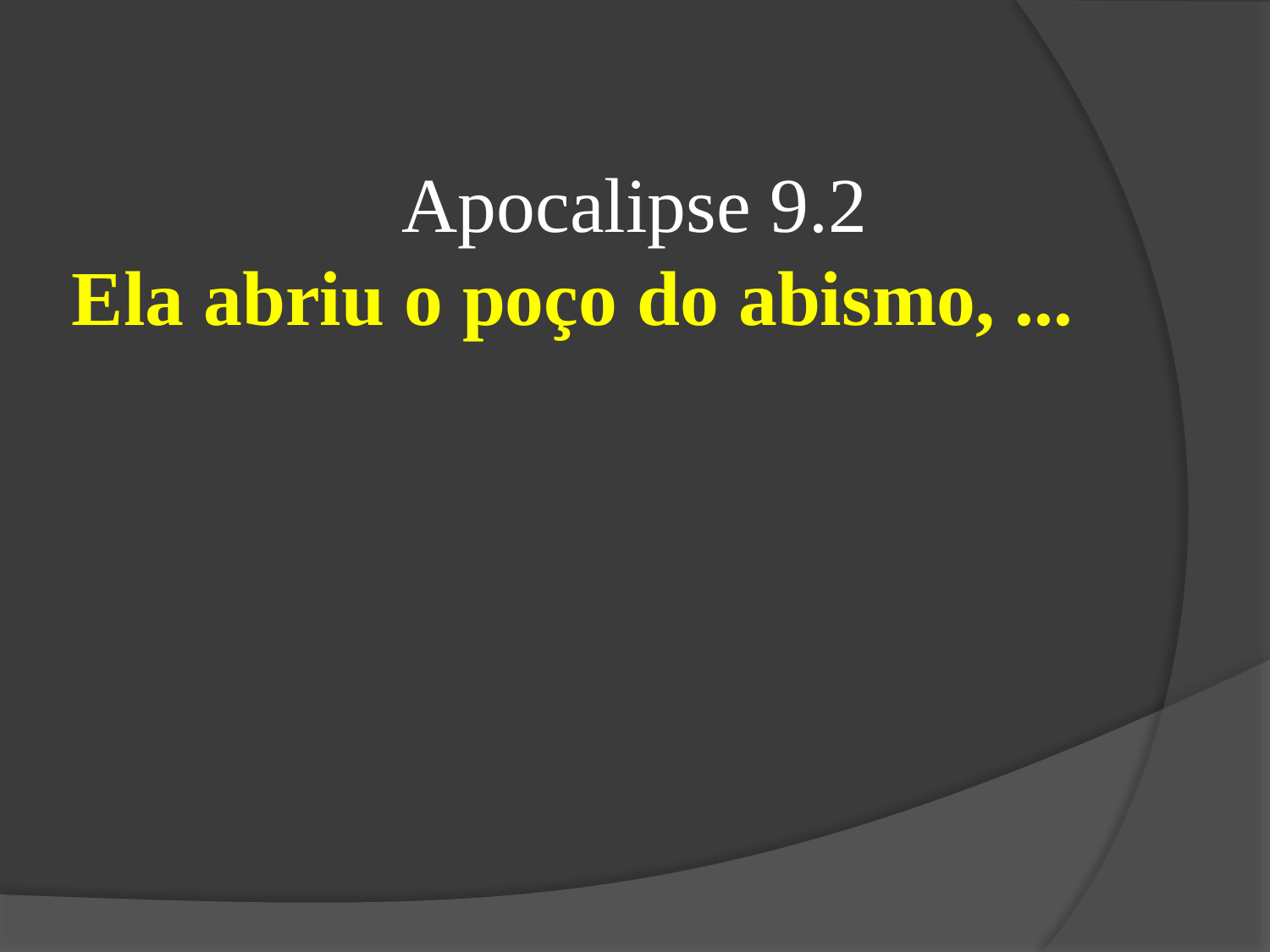

Apocalipse 9.2
Ela abriu o poço do abismo, ...